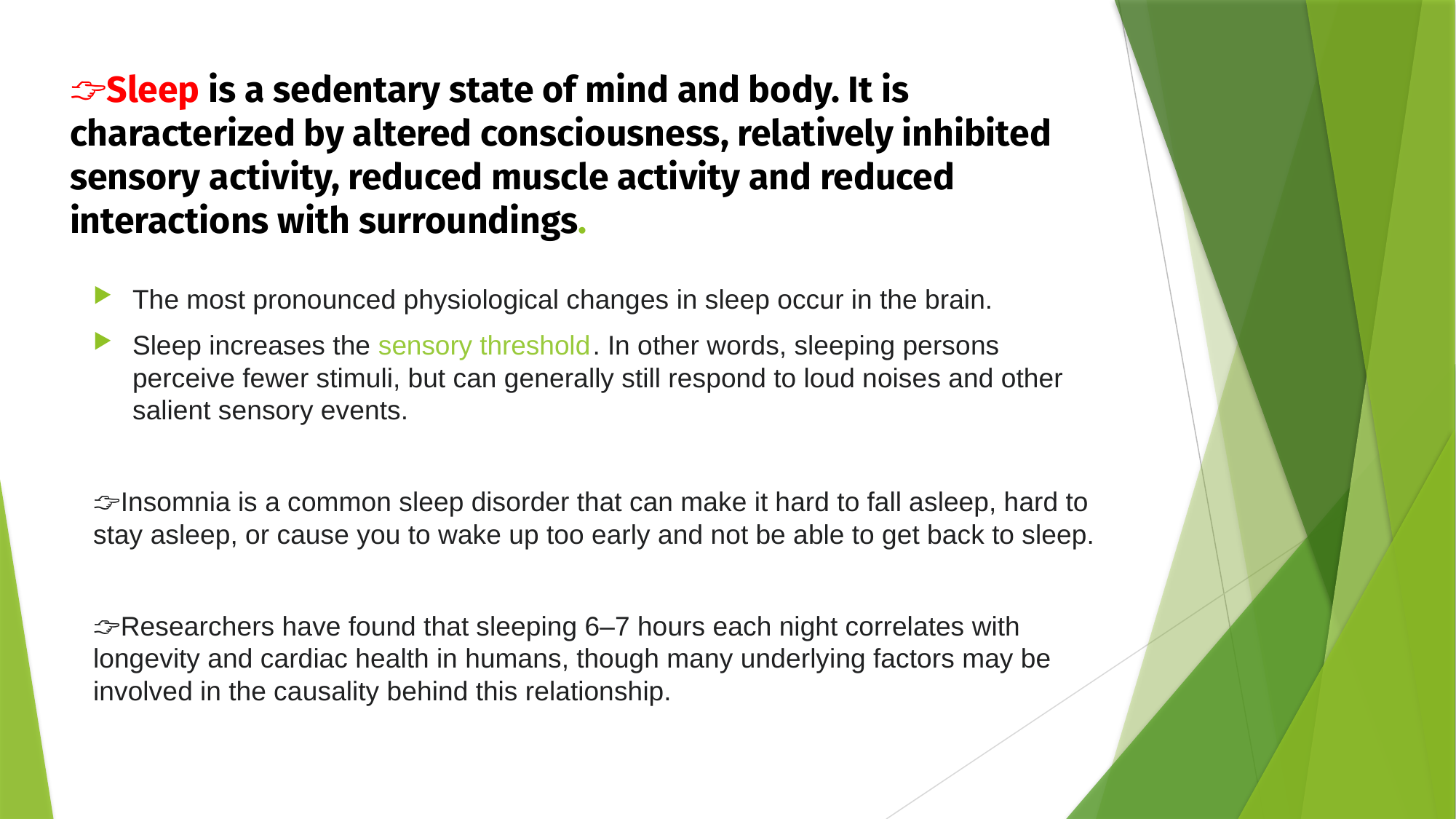

# 👉Sleep is a sedentary state of mind and body. It is characterized by altered consciousness, relatively inhibited sensory activity, reduced muscle activity and reduced interactions with surroundings.
The most pronounced physiological changes in sleep occur in the brain.
Sleep increases the sensory threshold. In other words, sleeping persons perceive fewer stimuli, but can generally still respond to loud noises and other salient sensory events.

👉Insomnia is a common sleep disorder that can make it hard to fall asleep, hard to stay asleep, or cause you to wake up too early and not be able to get back to sleep.

👉Researchers have found that sleeping 6–7 hours each night correlates with longevity and cardiac health in humans, though many underlying factors may be involved in the causality behind this relationship.